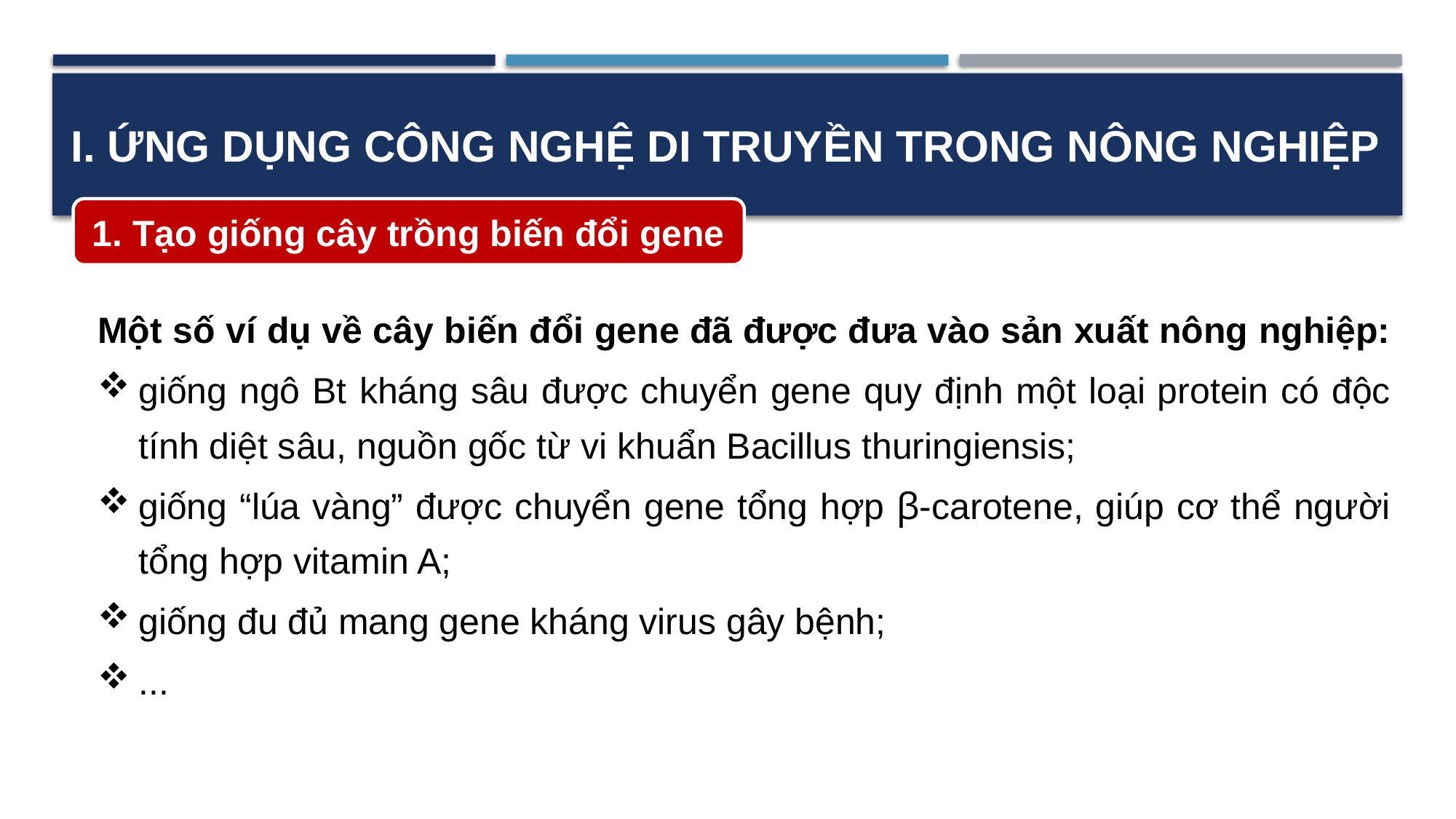

I. ỨNG DỤNG CÔNG NGHỆ DI TRUYỀN TRONG NÔNG NGHIỆP
1. Tạo giống cây trồng biến đổi gene
Một số ví dụ về cây biến đổi gene đã được đưa vào sản xuất nông nghiệp:
giống ngô Bt kháng sâu được chuyển gene quy định một loại protein có độc tính diệt sâu, nguồn gốc từ vi khuẩn Bacillus thuringiensis;
giống “lúa vàng” được chuyển gene tổng hợp ꞵ-carotene, giúp cơ thể người tổng hợp vitamin A;
giống đu đủ mang gene kháng virus gây bệnh;
...